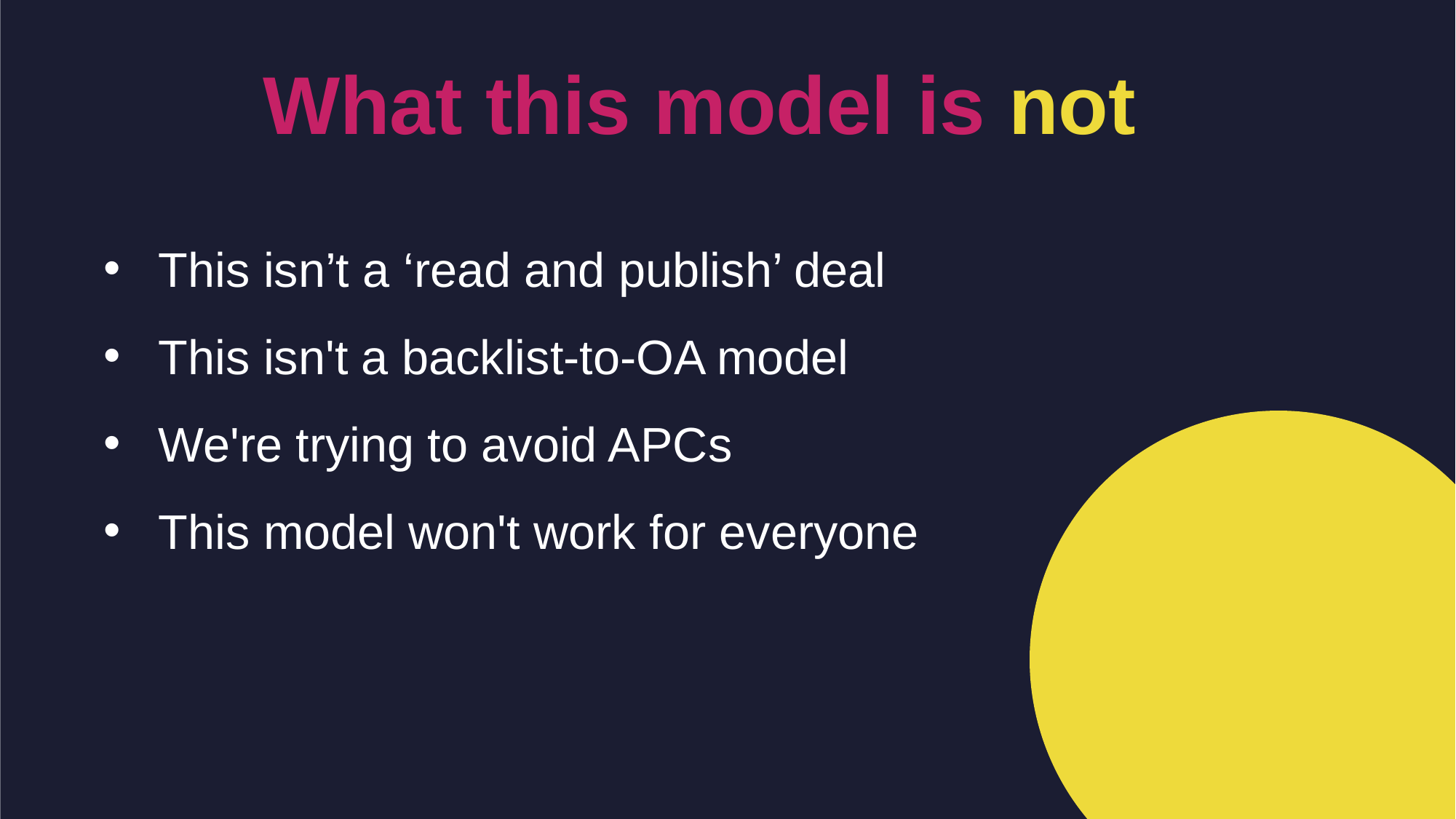

What this model is not
This isn’t a ‘read and publish’ deal
This isn't a backlist-to-OA model
We're trying to avoid APCs
This model won't work for everyone